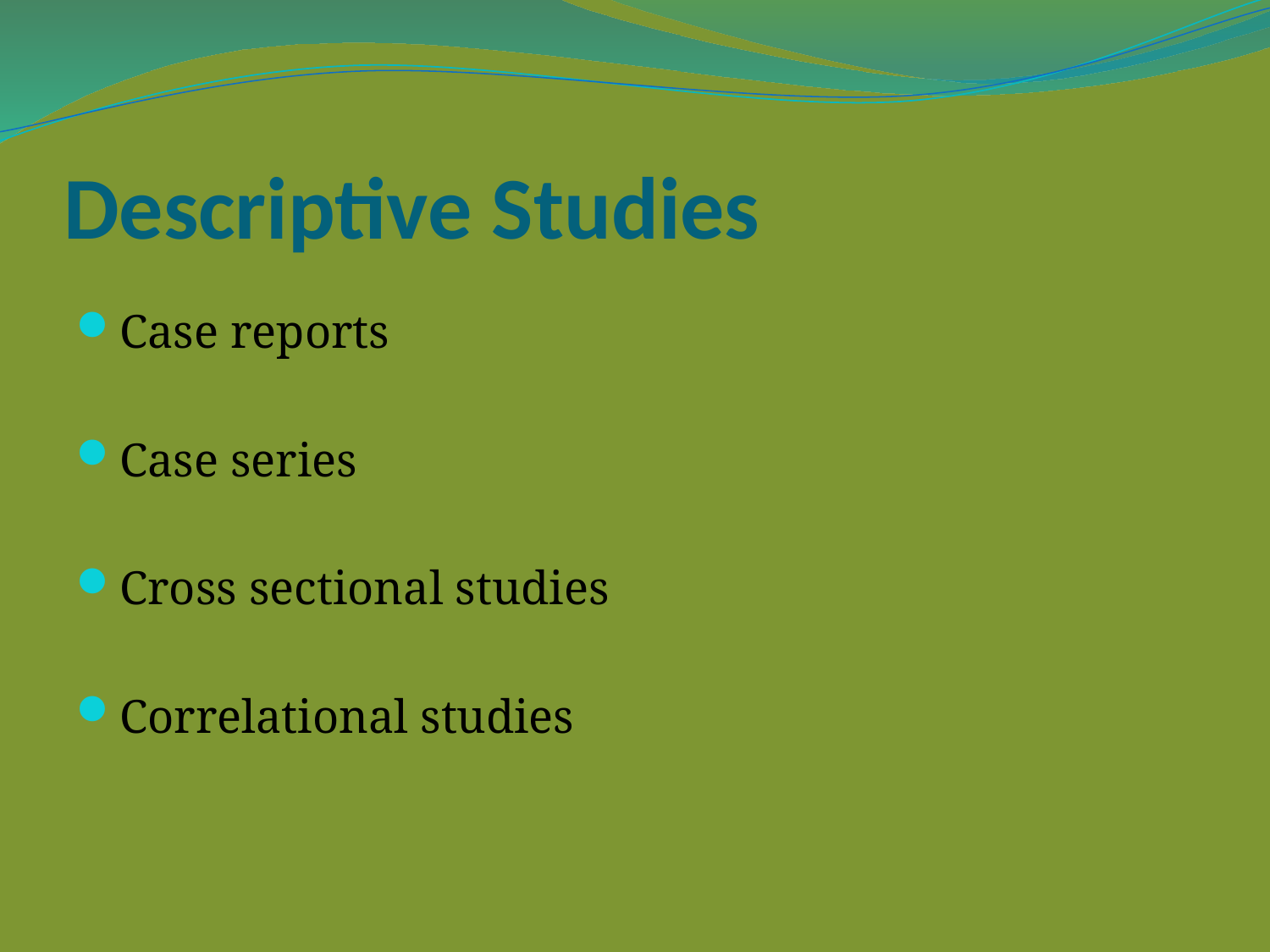

# Descriptive Studies
Case reports

Case series

Cross sectional studies

Correlational studies